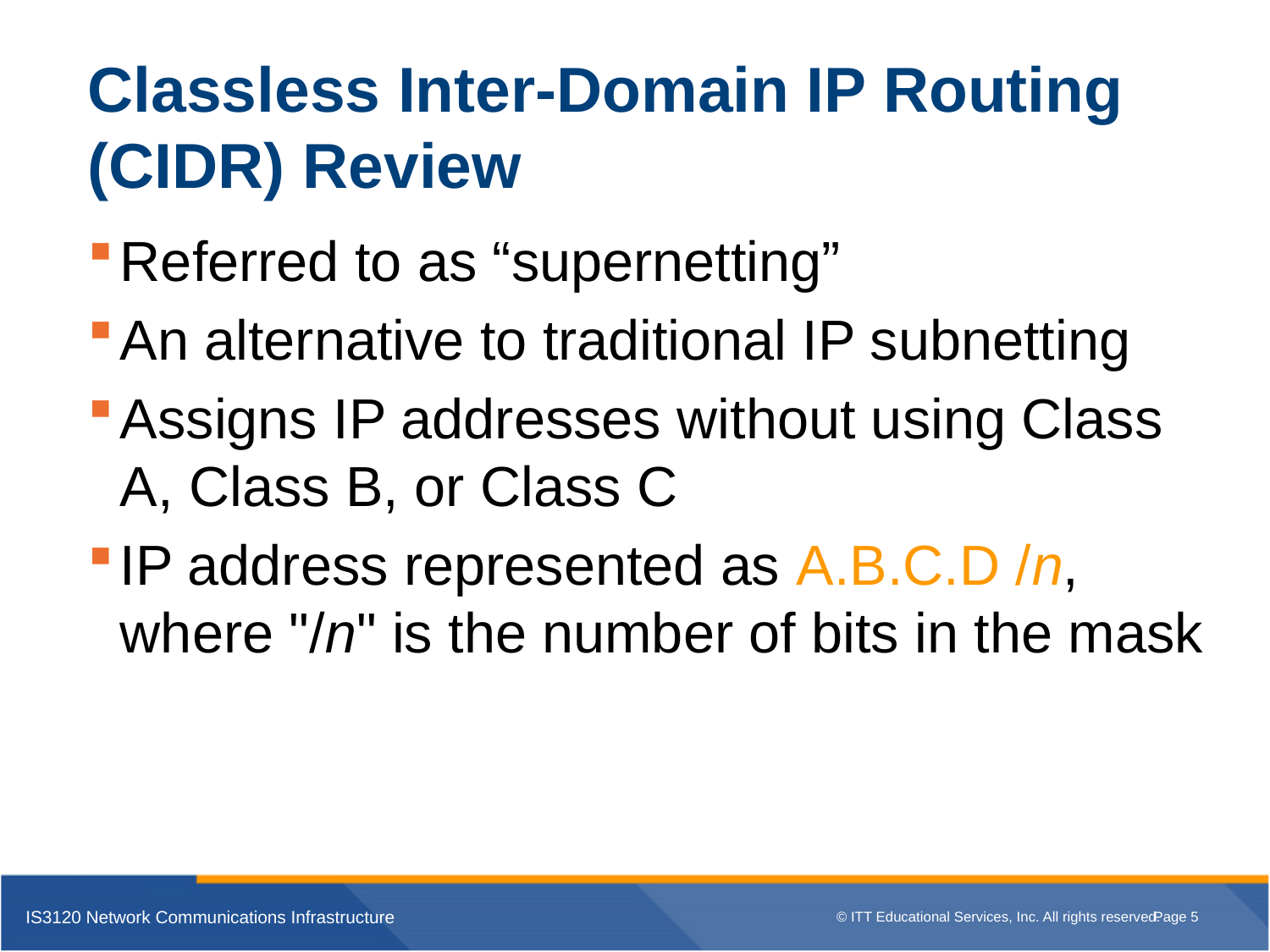

# Classless Inter-Domain IP Routing (CIDR) Review
Referred to as “supernetting”
An alternative to traditional IP subnetting
Assigns IP addresses without using Class A, Class B, or Class C
IP address represented as A.B.C.D /n, where "/n" is the number of bits in the mask